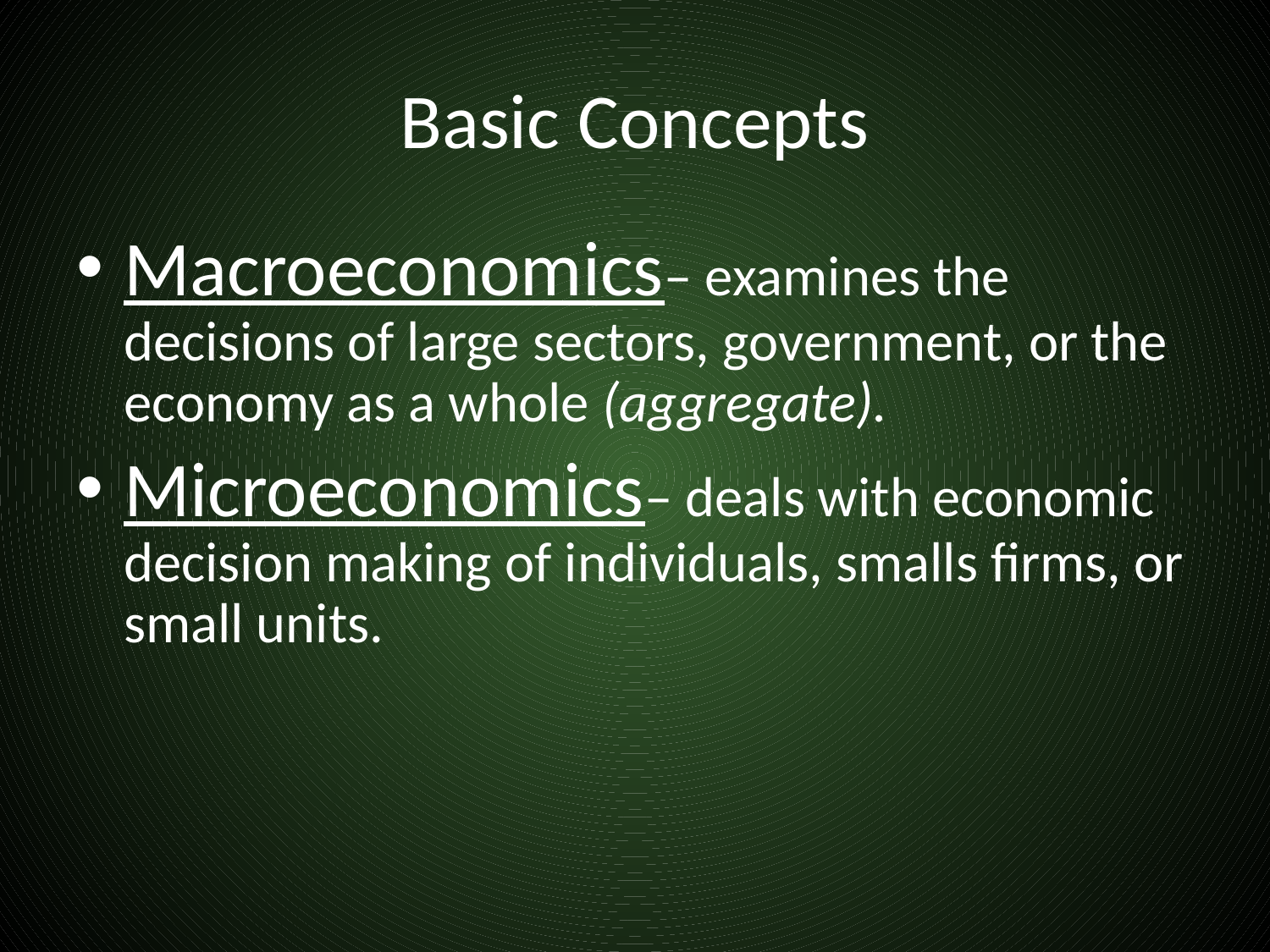

# Basic Concepts
Macroeconomics– examines the decisions of large sectors, government, or the economy as a whole (aggregate).
Microeconomics– deals with economic decision making of individuals, smalls firms, or small units.